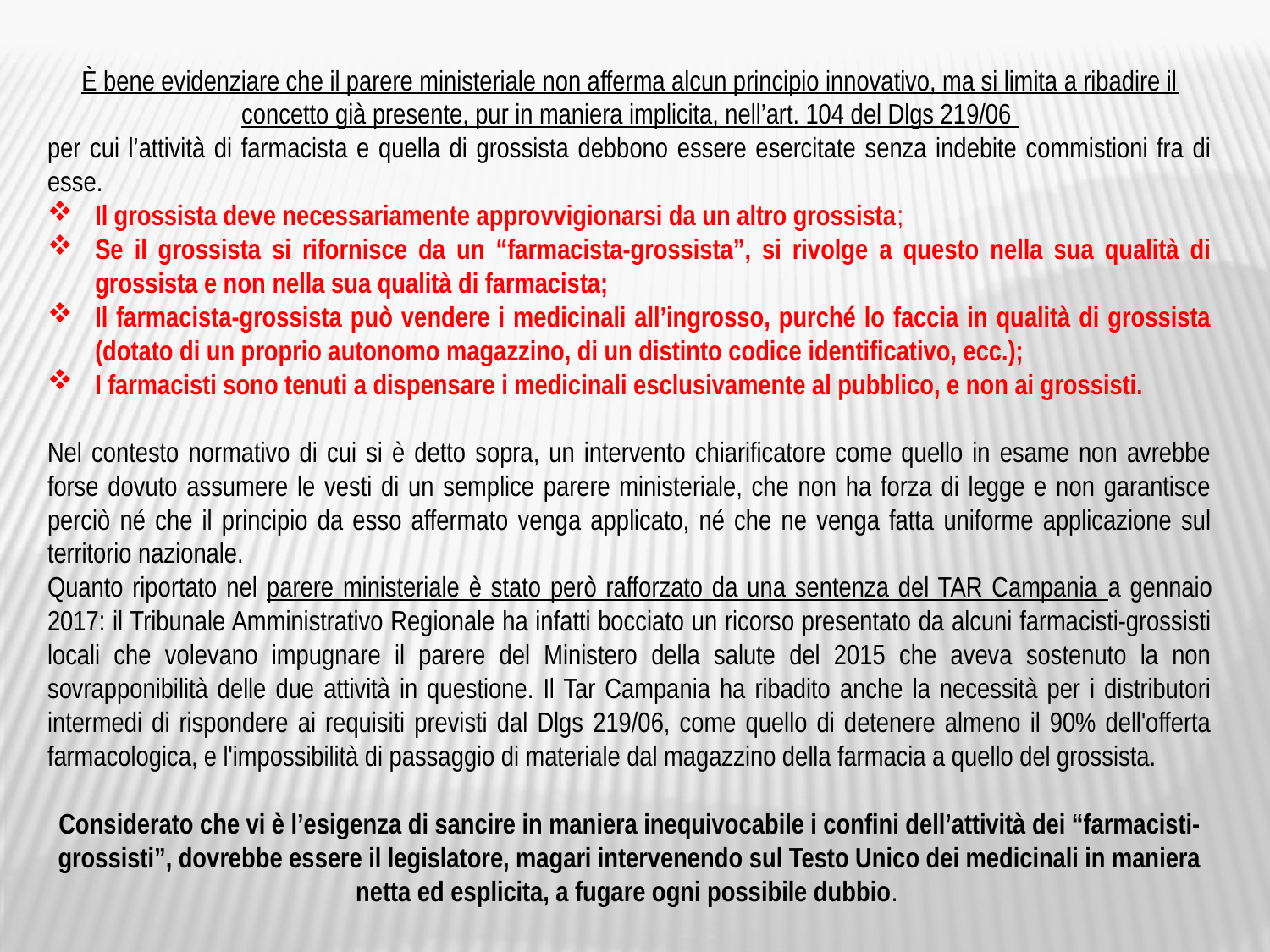

È bene evidenziare che il parere ministeriale non afferma alcun principio innovativo, ma si limita a ribadire il concetto già presente, pur in maniera implicita, nell’art. 104 del Dlgs 219/06
per cui l’attività di farmacista e quella di grossista debbono essere esercitate senza indebite commistioni fra di esse.
Il grossista deve necessariamente approvvigionarsi da un altro grossista;
Se il grossista si rifornisce da un “farmacista-grossista”, si rivolge a questo nella sua qualità di grossista e non nella sua qualità di farmacista;
Il farmacista-grossista può vendere i medicinali all’ingrosso, purché lo faccia in qualità di grossista (dotato di un proprio autonomo magazzino, di un distinto codice identificativo, ecc.);
I farmacisti sono tenuti a dispensare i medicinali esclusivamente al pubblico, e non ai grossisti.

Nel contesto normativo di cui si è detto sopra, un intervento chiarificatore come quello in esame non avrebbe forse dovuto assumere le vesti di un semplice parere ministeriale, che non ha forza di legge e non garantisce perciò né che il principio da esso affermato venga applicato, né che ne venga fatta uniforme applicazione sul territorio nazionale.
Quanto riportato nel parere ministeriale è stato però rafforzato da una sentenza del TAR Campania a gennaio 2017: il Tribunale Amministrativo Regionale ha infatti bocciato un ricorso presentato da alcuni farmacisti-grossisti locali che volevano impugnare il parere del Ministero della salute del 2015 che aveva sostenuto la non sovrapponibilità delle due attività in questione. Il Tar Campania ha ribadito anche la necessità per i distributori intermedi di rispondere ai requisiti previsti dal Dlgs 219/06, come quello di detenere almeno il 90% dell'offerta farmacologica, e l'impossibilità di passaggio di materiale dal magazzino della farmacia a quello del grossista.

Considerato che vi è l’esigenza di sancire in maniera inequivocabile i confini dell’attività dei “farmacisti-grossisti”, dovrebbe essere il legislatore, magari intervenendo sul Testo Unico dei medicinali in maniera netta ed esplicita, a fugare ogni possibile dubbio.